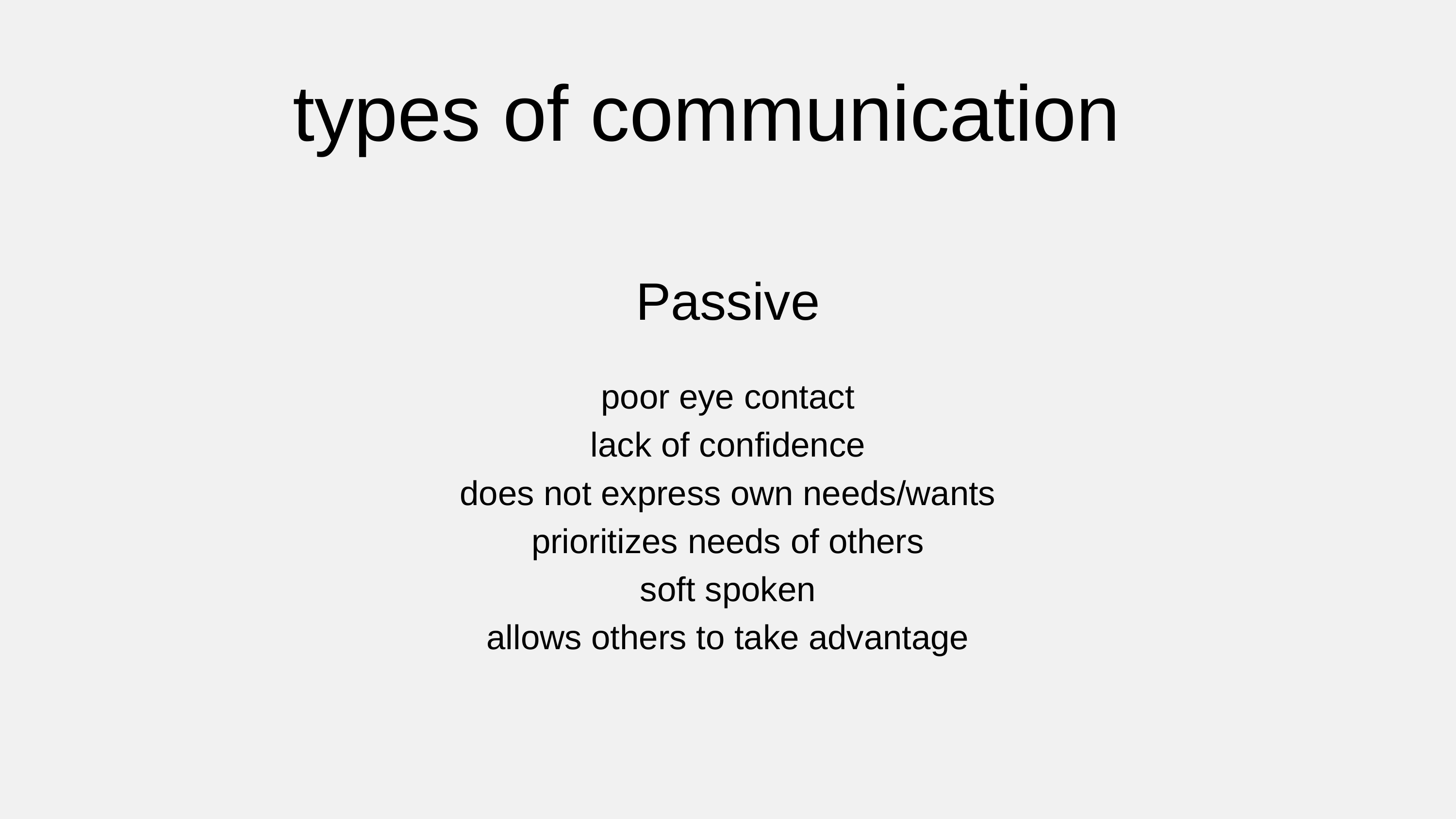

types of communication
Passive
poor eye contact
lack of confidence
does not express own needs/wants
prioritizes needs of others
soft spoken
allows others to take advantage